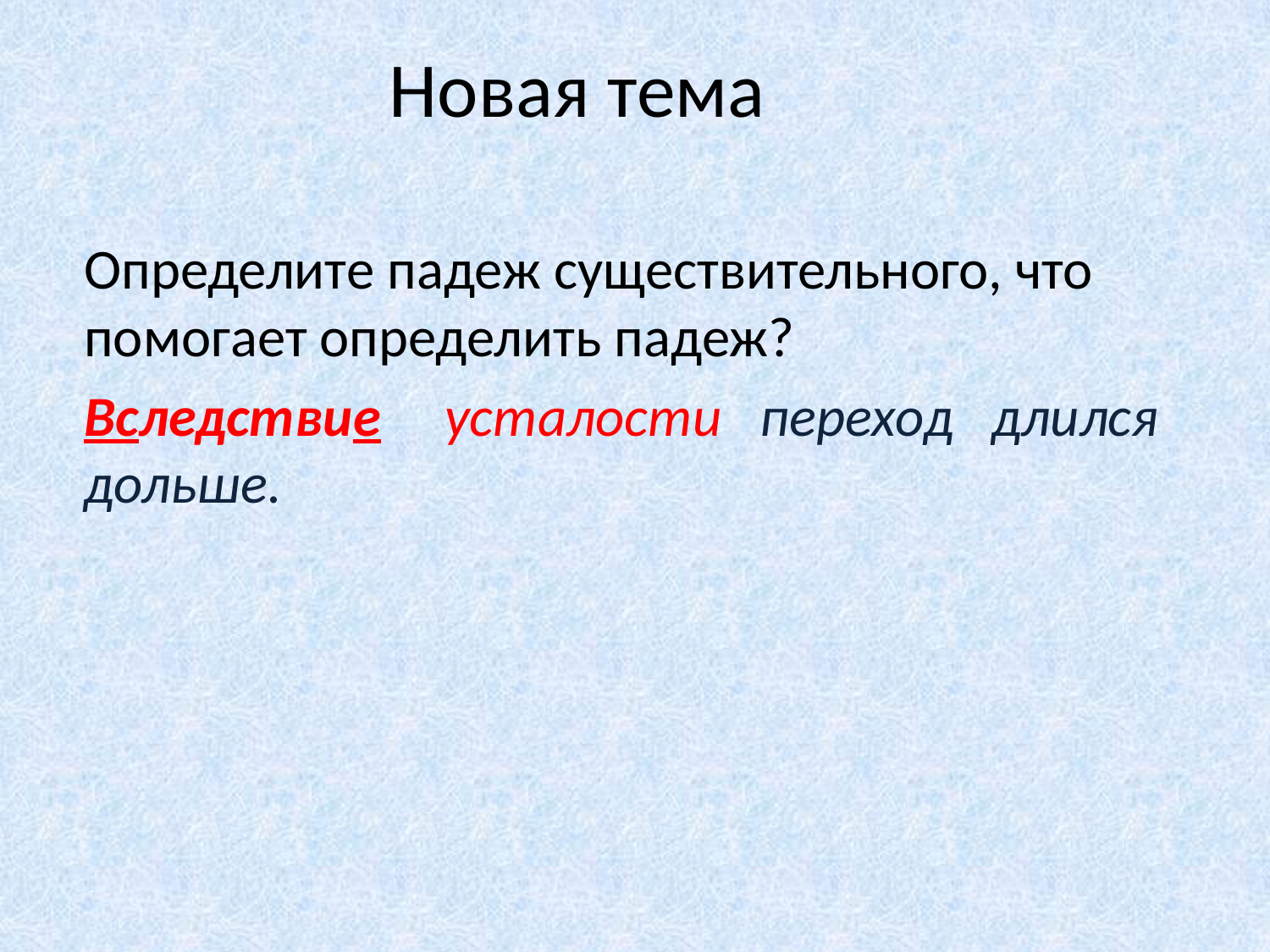

# Новая тема
Определите падеж существительного, что помогает определить падеж?
Вследствие     усталости   переход   длился дольше.